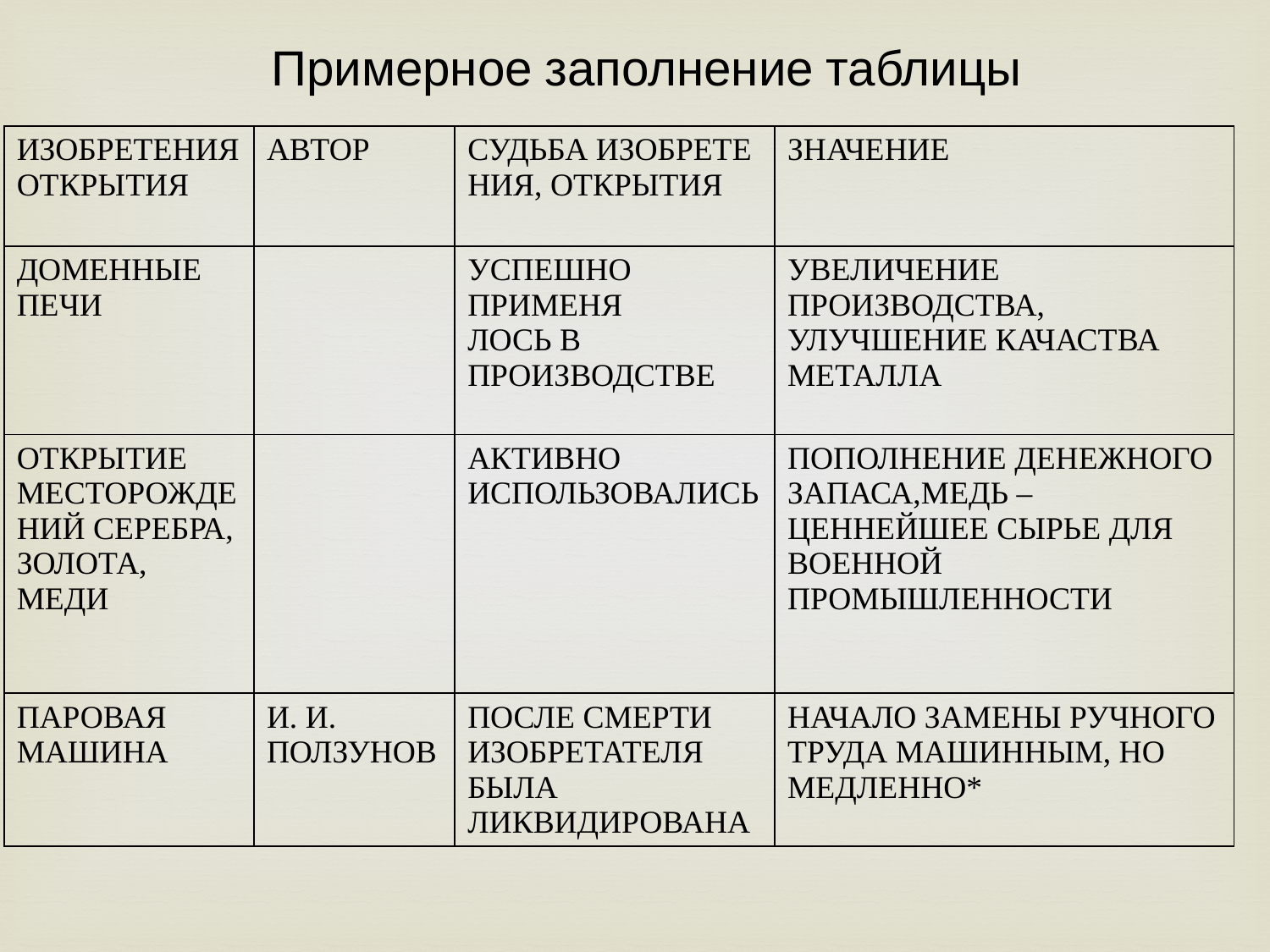

Примерное заполнение таблицы
| ИЗОБРЕТЕНИЯ ОТКРЫТИЯ | АВТОР | СУДЬБА ИЗОБРЕТЕ НИЯ, ОТКРЫТИЯ | ЗНАЧЕНИЕ |
| --- | --- | --- | --- |
| ДОМЕННЫЕ ПЕЧИ |  | УСПЕШНО ПРИМЕНЯ ЛОСЬ В ПРОИЗВОДСТВЕ | УВЕЛИЧЕНИЕ ПРОИЗВОДСТВА, УЛУЧШЕНИЕ КАЧАСТВА МЕТАЛЛА |
| ОТКРЫТИЕ МЕСТОРОЖДЕНИЙ СЕРЕБРА, ЗОЛОТА, МЕДИ |  | АКТИВНО ИСПОЛЬЗОВАЛИСЬ | ПОПОЛНЕНИЕ ДЕНЕЖНОГО ЗАПАСА,МЕДЬ – ЦЕННЕЙШЕЕ СЫРЬЕ ДЛЯ ВОЕННОЙ ПРОМЫШЛЕННОСТИ |
| ПАРОВАЯ МАШИНА | И. И. ПОЛЗУНОВ | ПОСЛЕ СМЕРТИ ИЗОБРЕТАТЕЛЯ БЫЛА ЛИКВИДИРОВАНА | НАЧАЛО ЗАМЕНЫ РУЧНОГО ТРУДА МАШИННЫМ, НО МЕДЛЕННО\* |